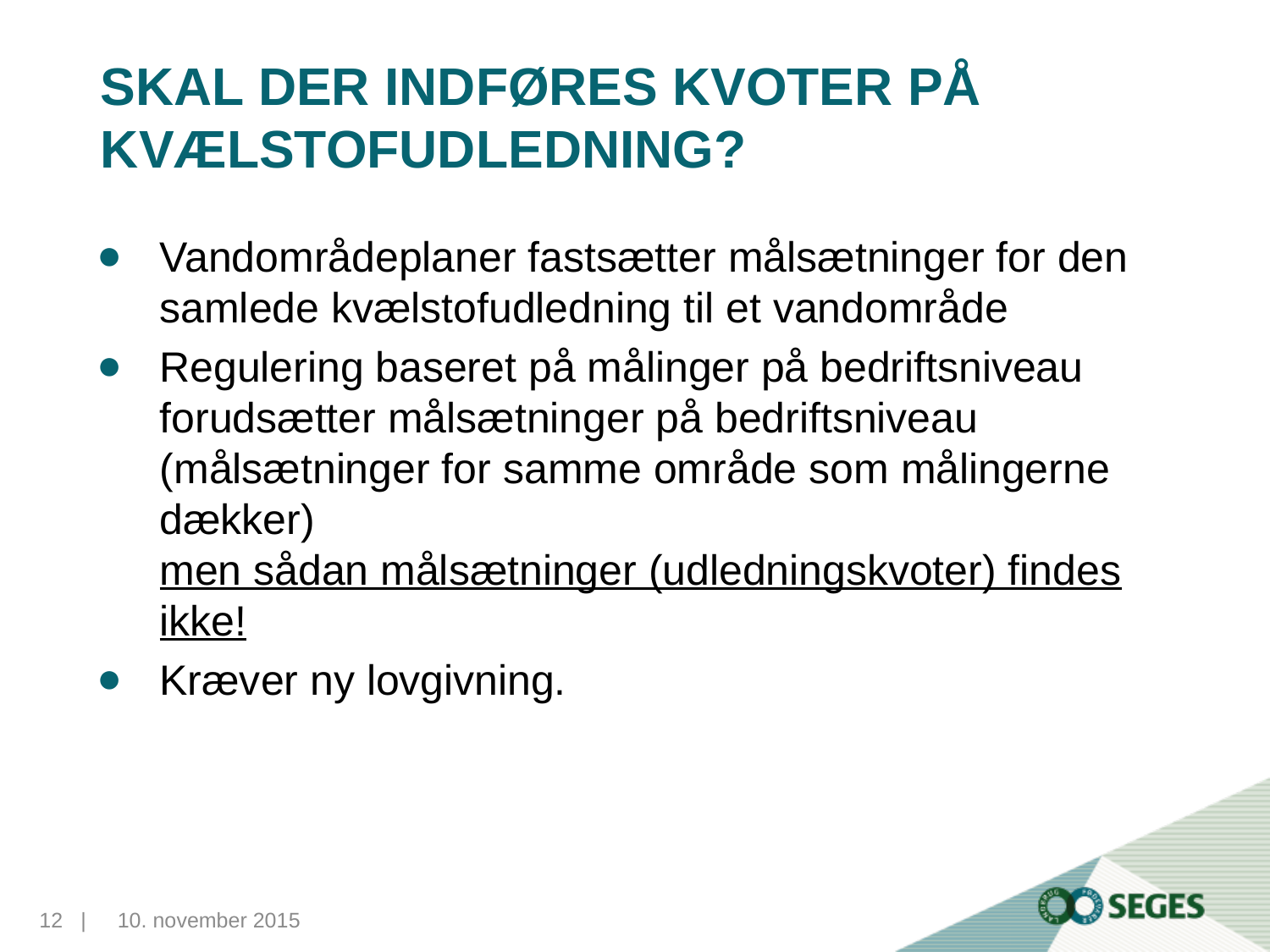

Skal der indføres kvoter på kvælstofudledning?
Vandområdeplaner fastsætter målsætninger for den samlede kvælstofudledning til et vandområde
Regulering baseret på målinger på bedriftsniveau forudsætter målsætninger på bedriftsniveau (målsætninger for samme område som målingerne dækker)
men sådan målsætninger (udledningskvoter) findes ikke!
Kræver ny lovgivning.
12...|
10. november 2015